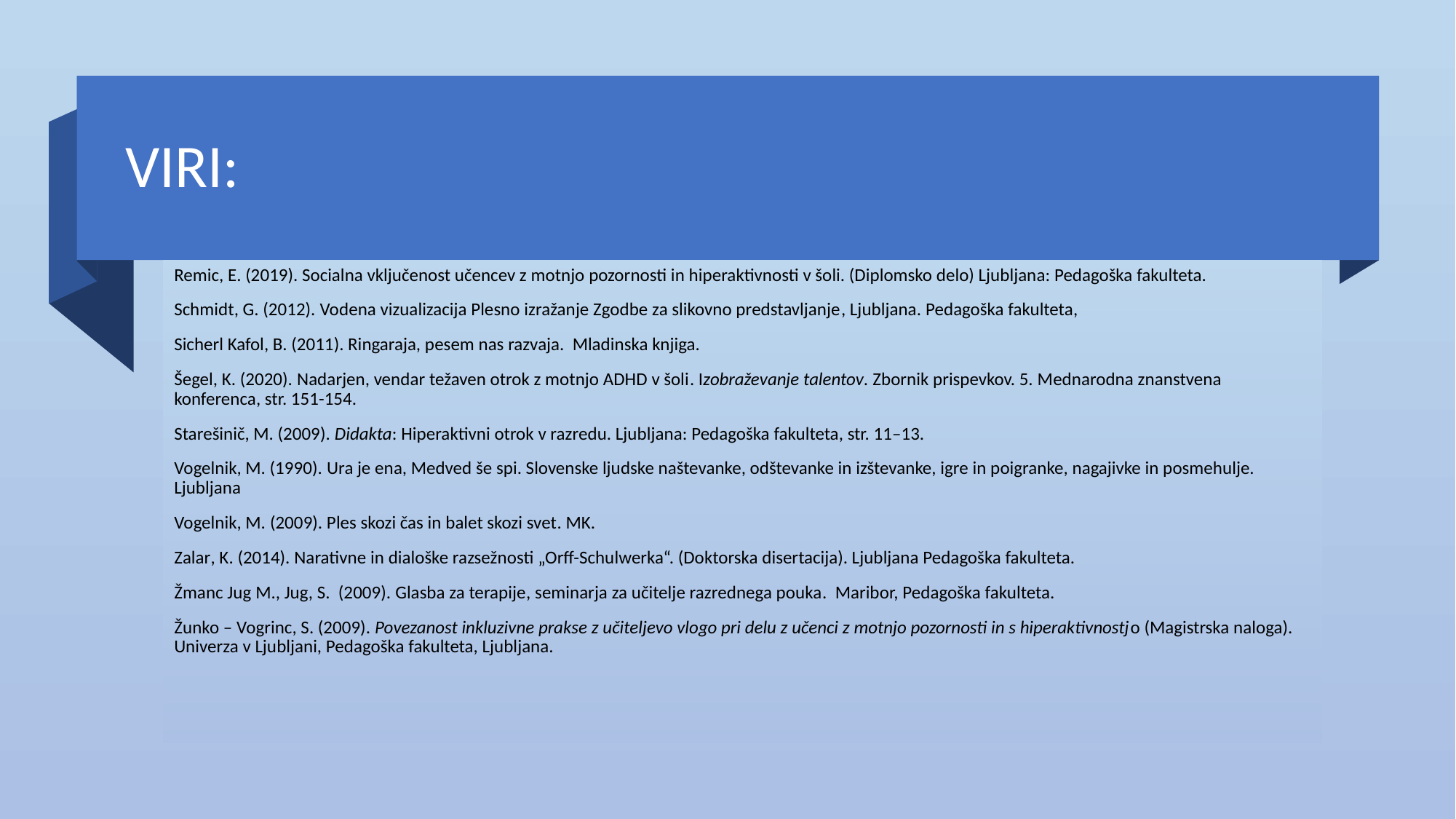

# VIRI:

Remic, E. (2019). Socialna vključenost učencev z motnjo pozornosti in hiperaktivnosti v šoli. (Diplomsko delo) Ljubljana: Pedagoška fakulteta.
Schmidt, G. (2012). Vodena vizualizacija Plesno izražanje Zgodbe za slikovno predstavljanje, Ljubljana. Pedagoška fakulteta,
Sicherl Kafol, B. (2011). Ringaraja, pesem nas razvaja.  Mladinska knjiga.
Šegel, K. (2020). Nadarjen, vendar težaven otrok z motnjo ADHD v šoli. Izobraževanje talentov. Zbornik prispevkov. 5. Mednarodna znanstvena konferenca, str. 151-154.
Starešinič, M. (2009). Didakta: Hiperaktivni otrok v razredu. Ljubljana: Pedagoška fakulteta, str. 11–13.
Vogelnik, M. (1990). Ura je ena, Medved še spi. Slovenske ljudske naštevanke, odštevanke in izštevanke, igre in poigranke, nagajivke in posmehulje. Ljubljana
Vogelnik, M. (2009). Ples skozi čas in balet skozi svet. MK.
Zalar, K. (2014). Narativne in dialoške razsežnosti „Orff-Schulwerka“. (Doktorska disertacija). Ljubljana Pedagoška fakulteta.
Žmanc Jug M., Jug, S.  (2009). Glasba za terapije, seminarja za učitelje razrednega pouka.  Maribor, Pedagoška fakulteta.
Žunko – Vogrinc, S. (2009). Povezanost inkluzivne prakse z učiteljevo vlogo pri delu z učenci z motnjo pozornosti in s hiperaktivnostjo (Magistrska naloga). Univerza v Ljubljani, Pedagoška fakulteta, Ljubljana.